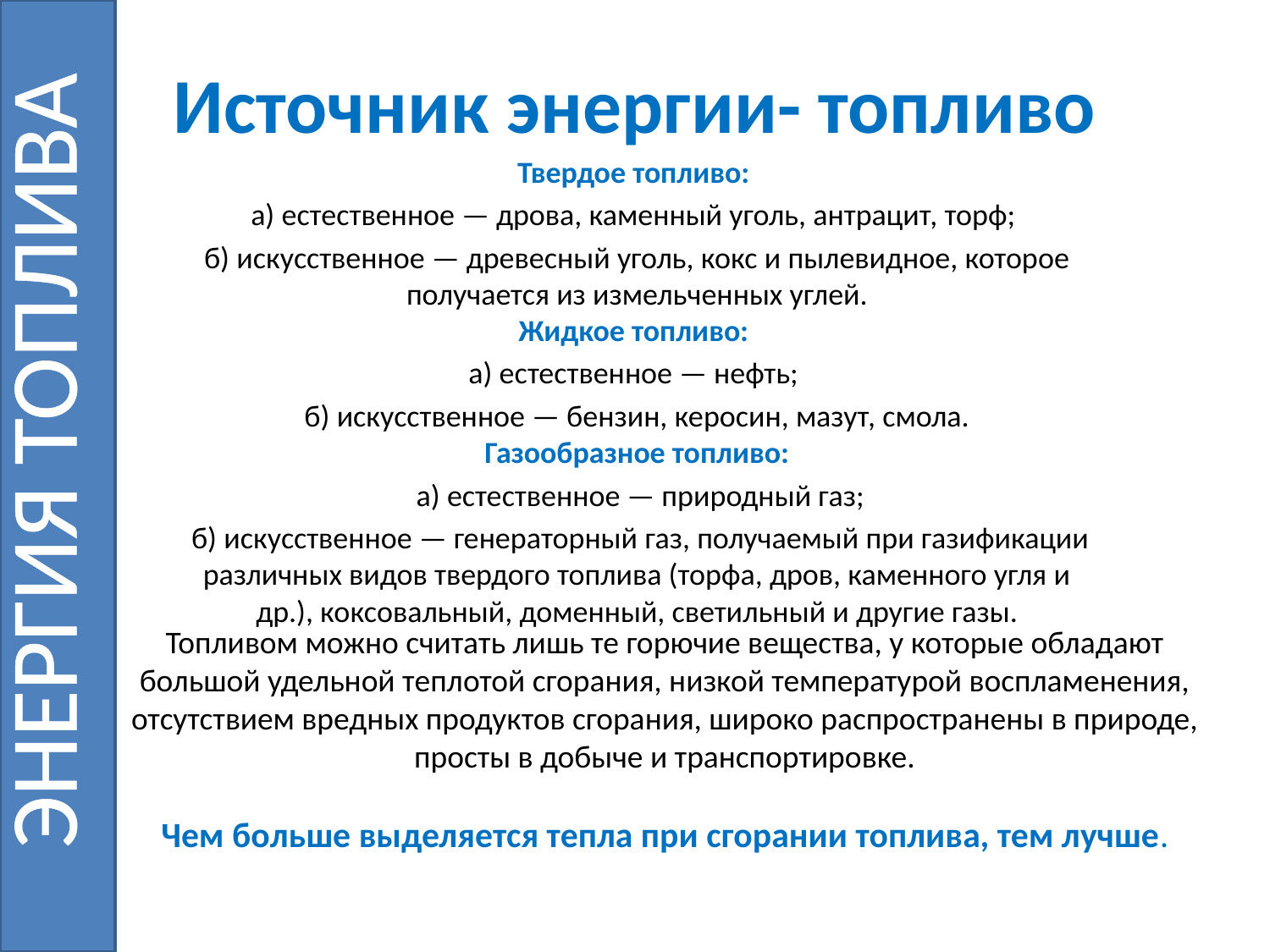

ЭНЕРГИЯ ТОПЛИВА
# Источник энергии- топливо
Твердое топливо:
а) естественное — дрова, каменный уголь, антрацит, торф;
б) искусственное — древесный уголь, кокс и пылевидное, которое получается из измельченных углей.
Жидкое топливо:
а) естественное — нефть;
б) искусственное — бензин, керосин, мазут, смола.
Газообразное топливо:
 а) естественное — природный газ;
 б) искусственное — генераторный газ, получаемый при газификации различных видов твердого топлива (торфа, дров, каменного угля и др.), коксовальный, доменный, светильный и другие газы.
Топливом можно считать лишь те горючие вещества, у которые обладают большой удельной теплотой сгорания, низкой температурой воспламенения, отсутствием вредных продуктов сгорания, широко распространены в природе, просты в добыче и транспортировке.
Чем больше выделяется тепла при сгорании топлива, тем лучше.